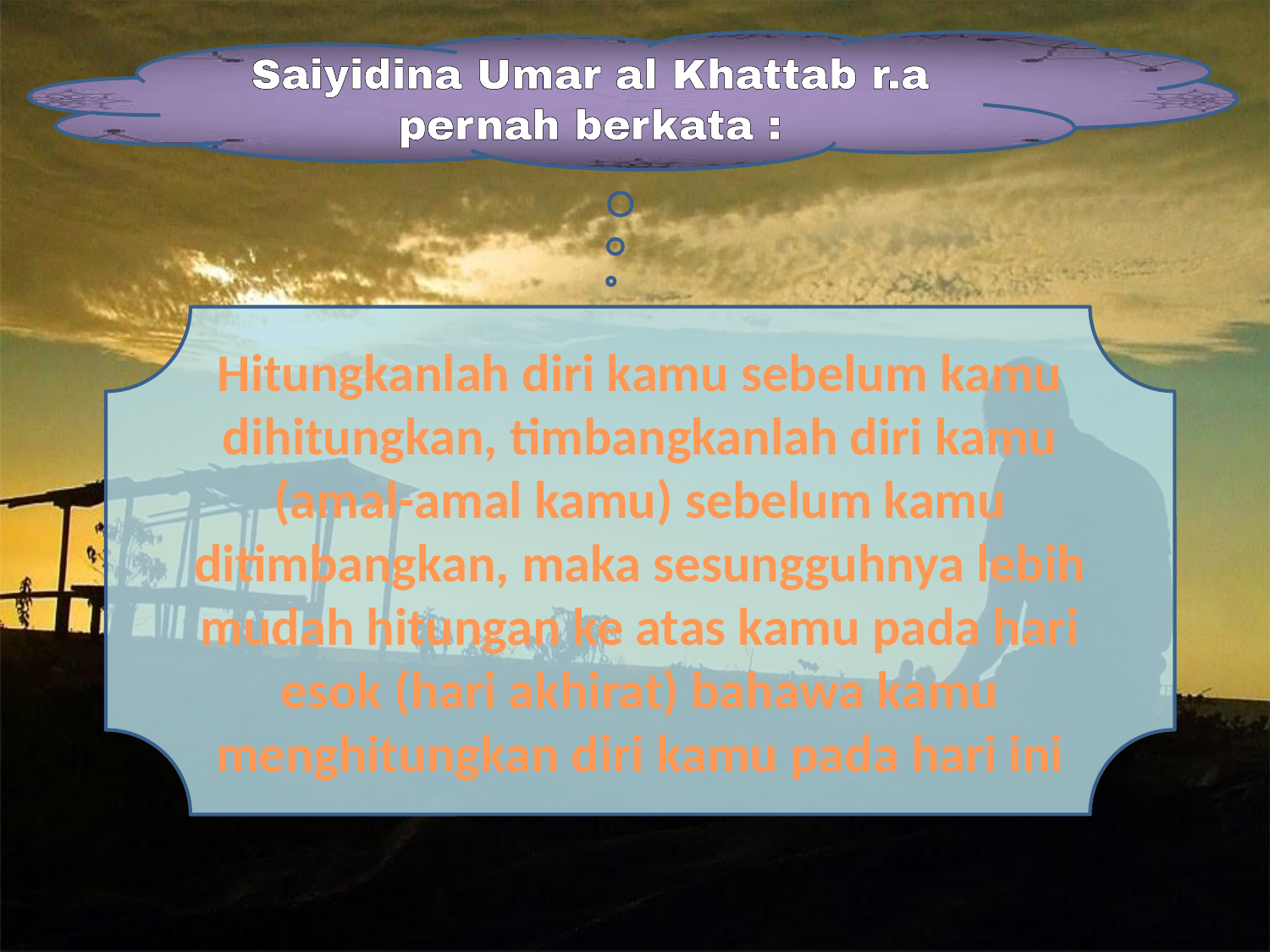

Saiyidina Umar al Khattab r.a pernah berkata :
Hitungkanlah diri kamu sebelum kamu dihitungkan, timbangkanlah diri kamu (amal-amal kamu) sebelum kamu ditimbangkan, maka sesungguhnya lebih mudah hitungan ke atas kamu pada hari esok (hari akhirat) bahawa kamu menghitungkan diri kamu pada hari ini